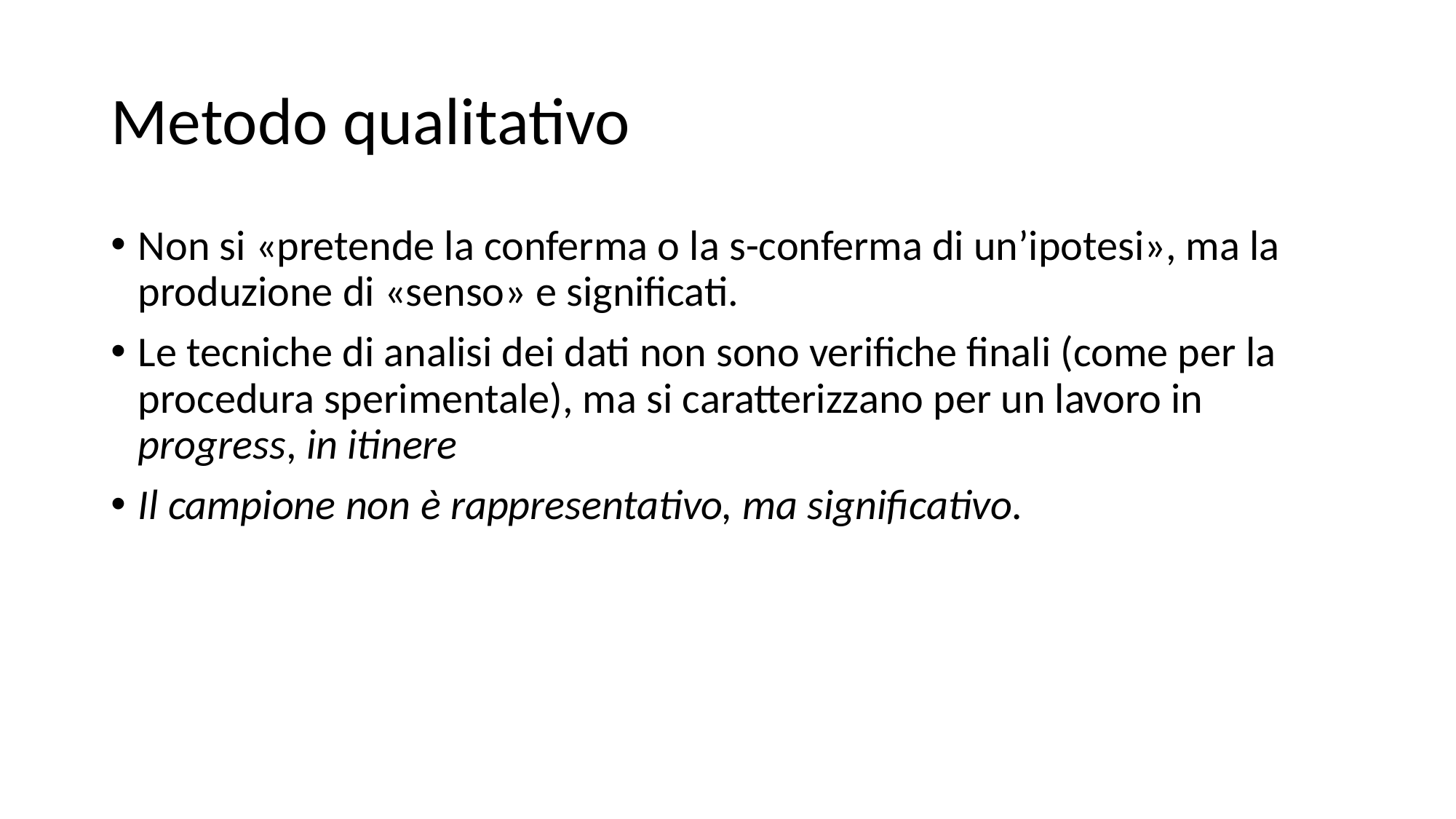

# Metodo qualitativo
Non si «pretende la conferma o la s-conferma di un’ipotesi», ma la produzione di «senso» e significati.
Le tecniche di analisi dei dati non sono verifiche finali (come per la procedura sperimentale), ma si caratterizzano per un lavoro in progress, in itinere
Il campione non è rappresentativo, ma significativo.